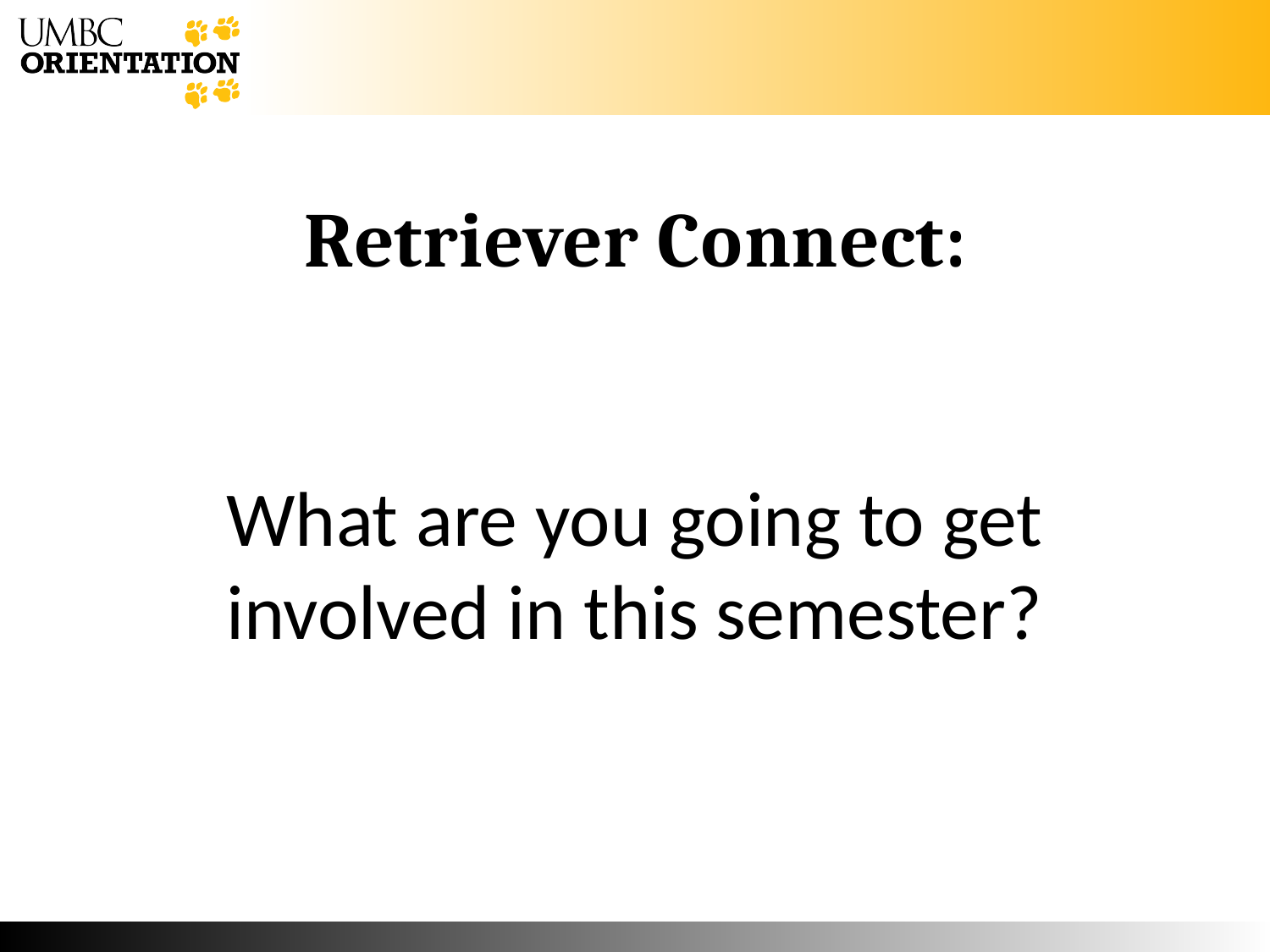

# Retriever Connect:

What are you going to get involved in this semester?